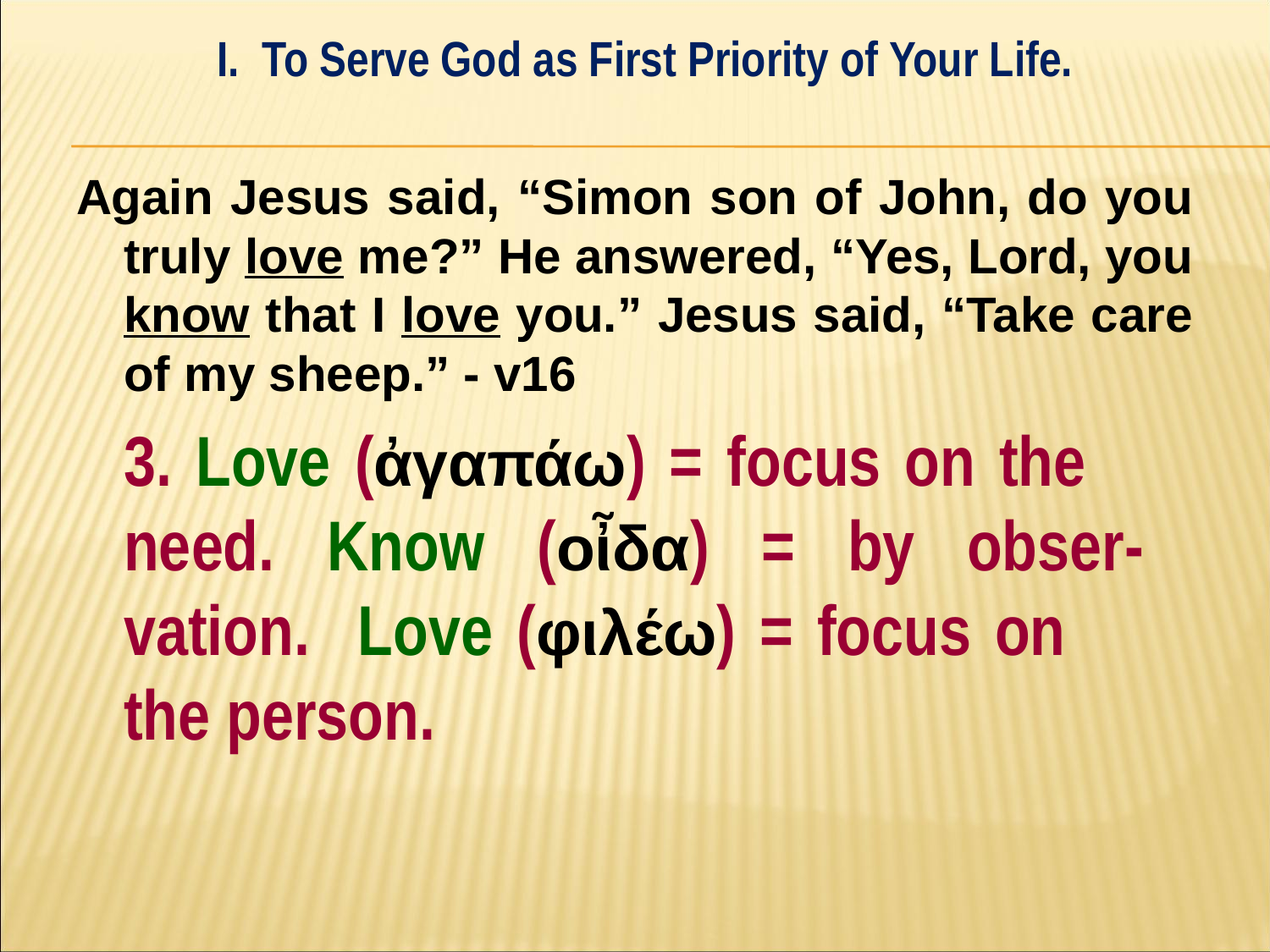

I.  To Serve God as First Priority of Your Life.
#
Again Jesus said, “Simon son of John, do you truly love me?” He answered, “Yes, Lord, you know that I love you.” Jesus said, “Take care of my sheep.” - v16
	3. Love (ἀγαπάω) = focus on the 	need. Know (οἶδα) = by obser-	vation.  Love (φιλέω) = focus on 	the person.